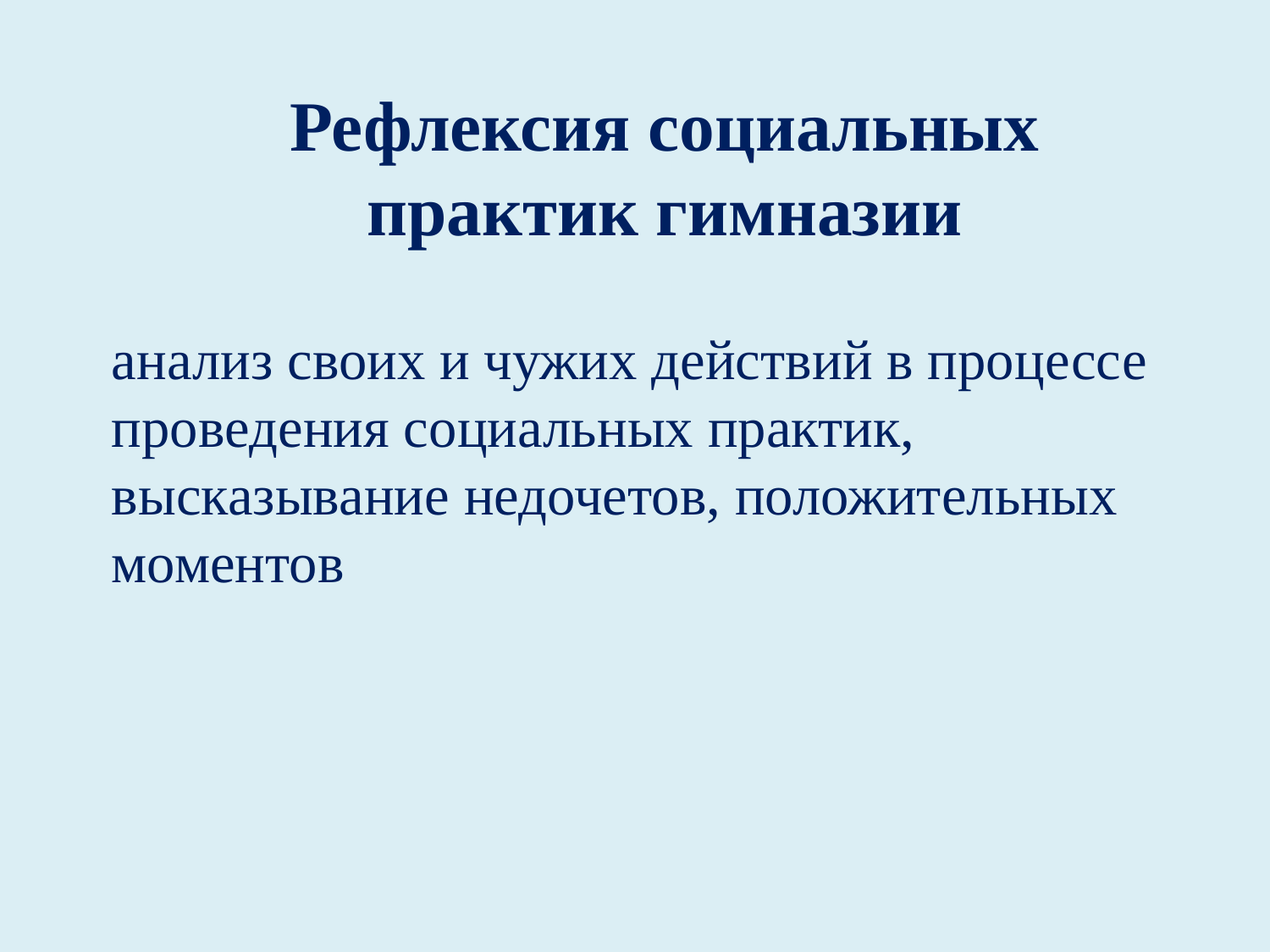

Рефлексия социальных практик гимназии
анализ своих и чужих действий в процессе проведения социальных практик, высказывание недочетов, положительных моментов